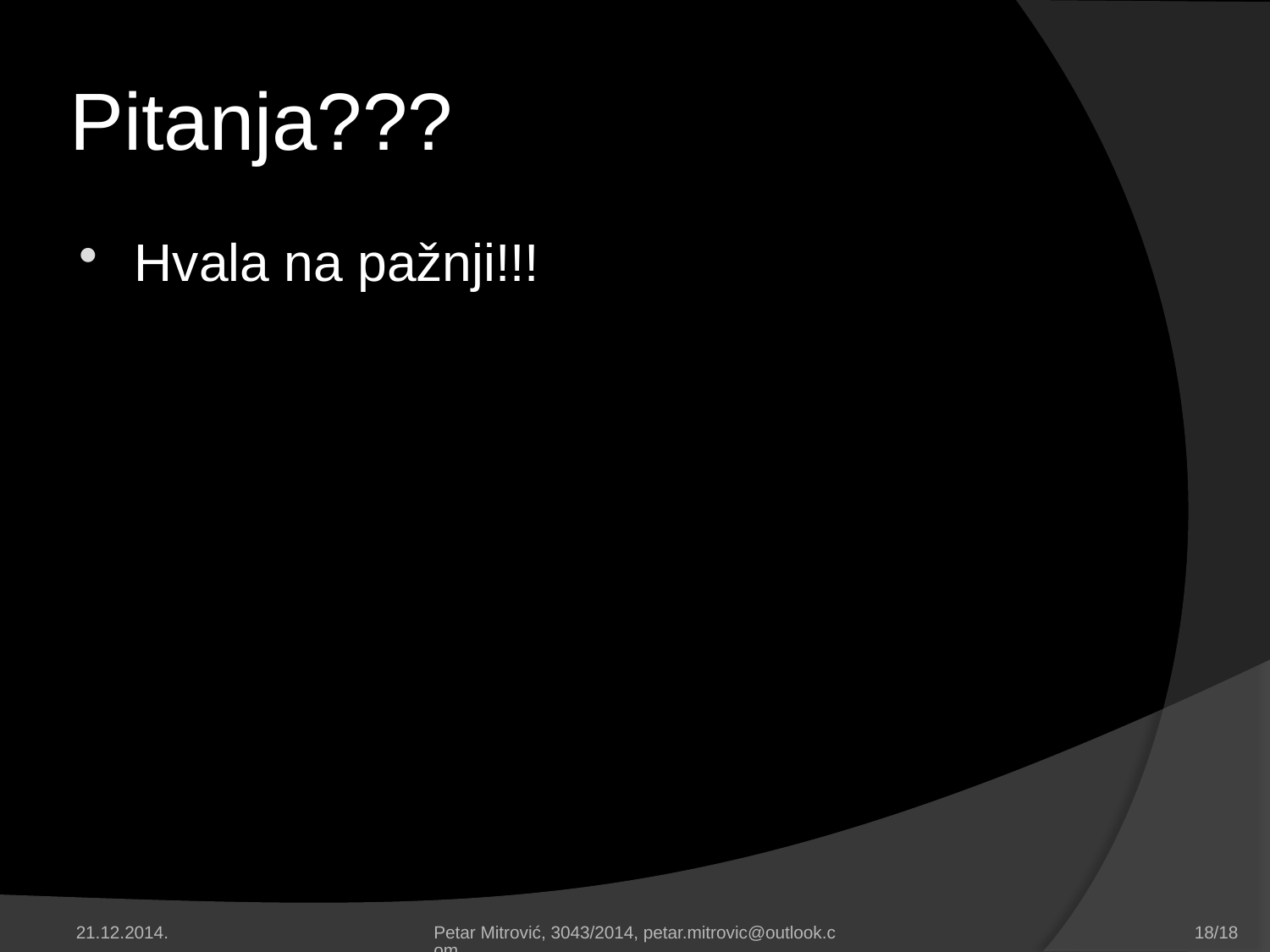

# Pitanja???
Hvala na pažnji!!!
21.12.2014.
Petar Mitrović, 3043/2014, petar.mitrovic@outlook.com
18/18